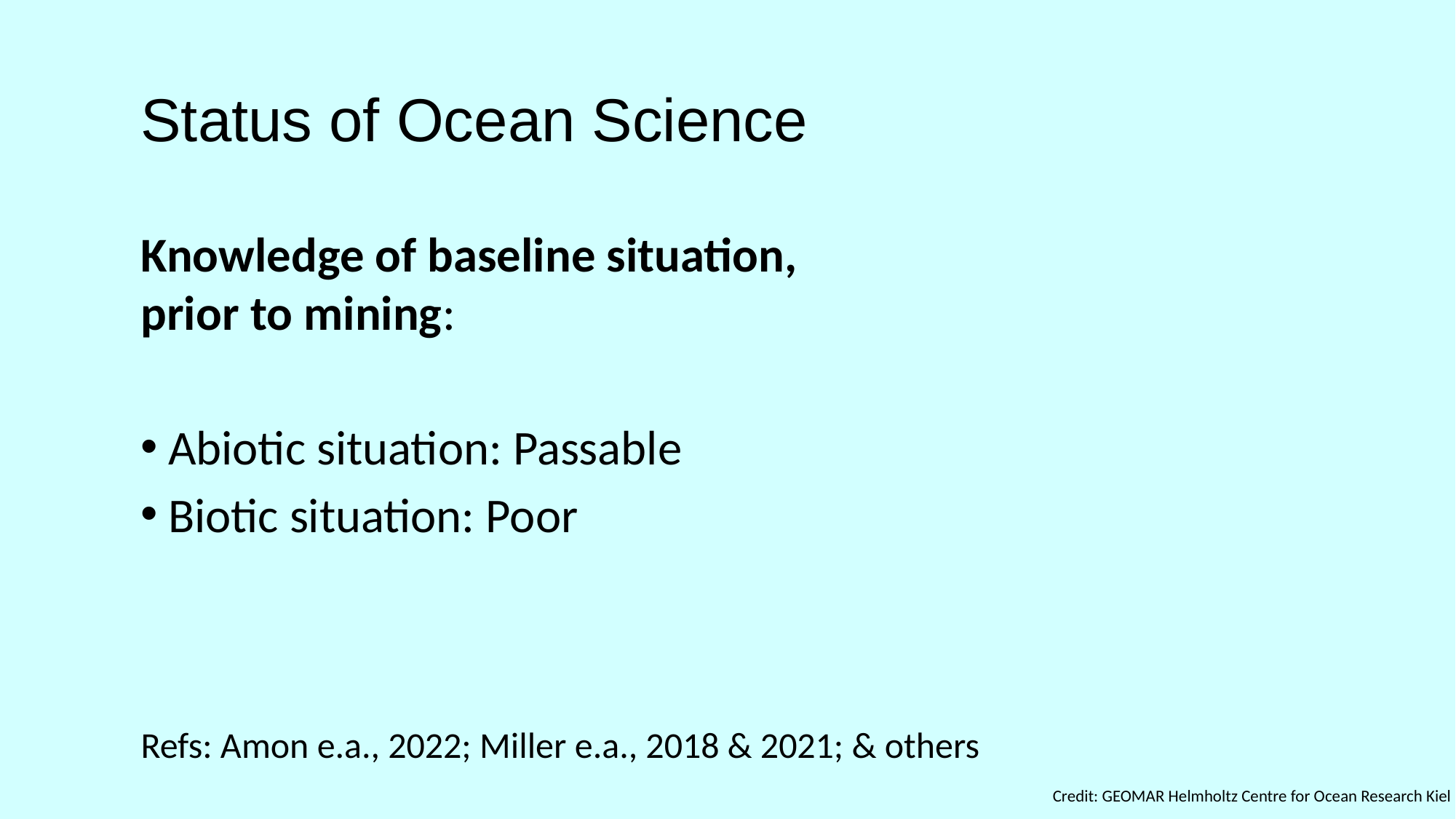

# Status of Ocean Science
Knowledge of baseline situation,
prior to mining:

Abiotic situation: Passable
Biotic situation: Poor

Refs: Amon e.a., 2022; Miller e.a., 2018 & 2021; & others
Credit: GEOMAR Helmholtz Centre for Ocean Research Kiel